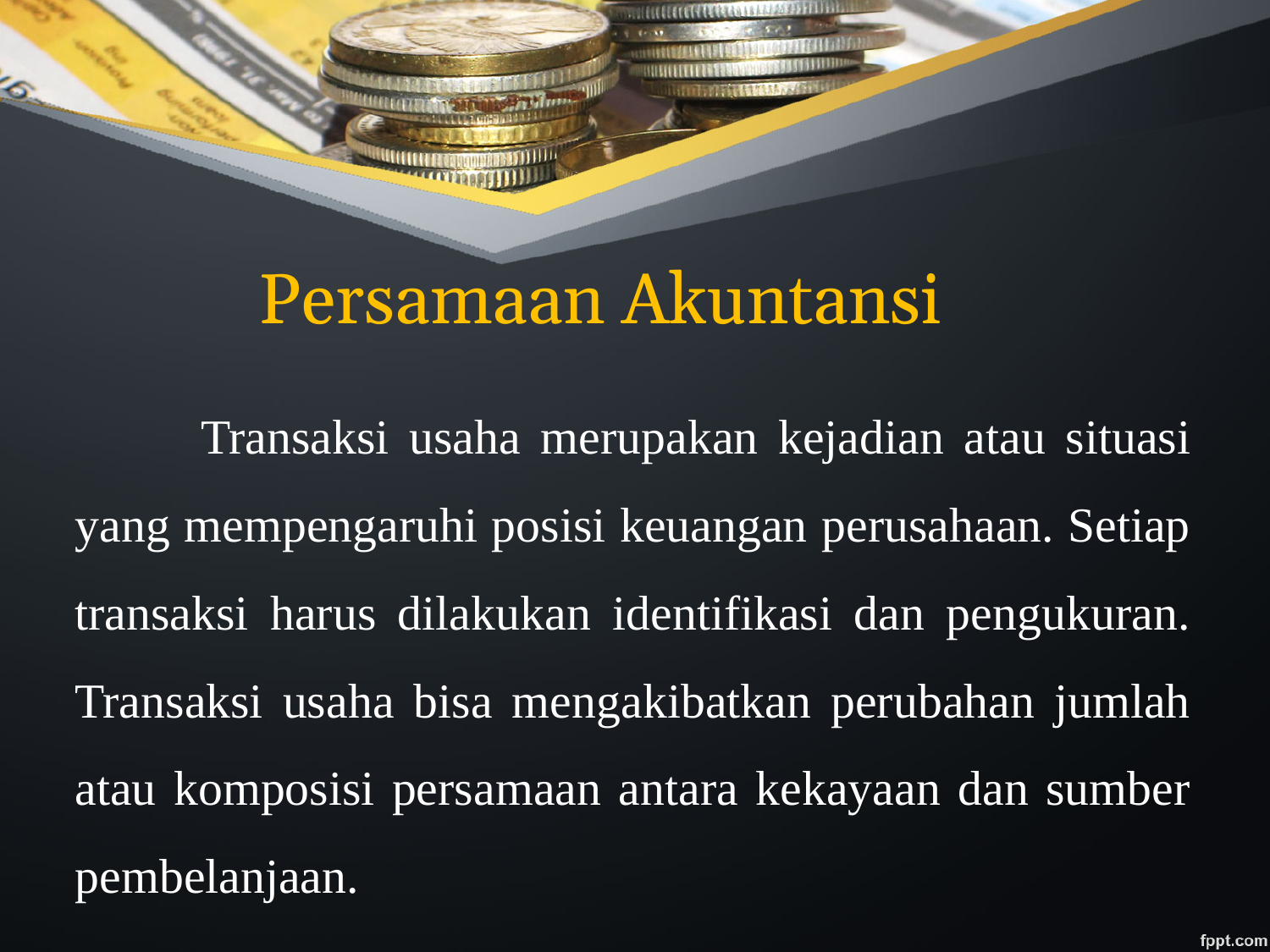

# Persamaan Akuntansi
	Transaksi usaha merupakan kejadian atau situasi yang mempengaruhi posisi keuangan perusahaan. Setiap transaksi harus dilakukan identifikasi dan pengukuran. Transaksi usaha bisa mengakibatkan perubahan jumlah atau komposisi persamaan antara kekayaan dan sumber pembelanjaan.